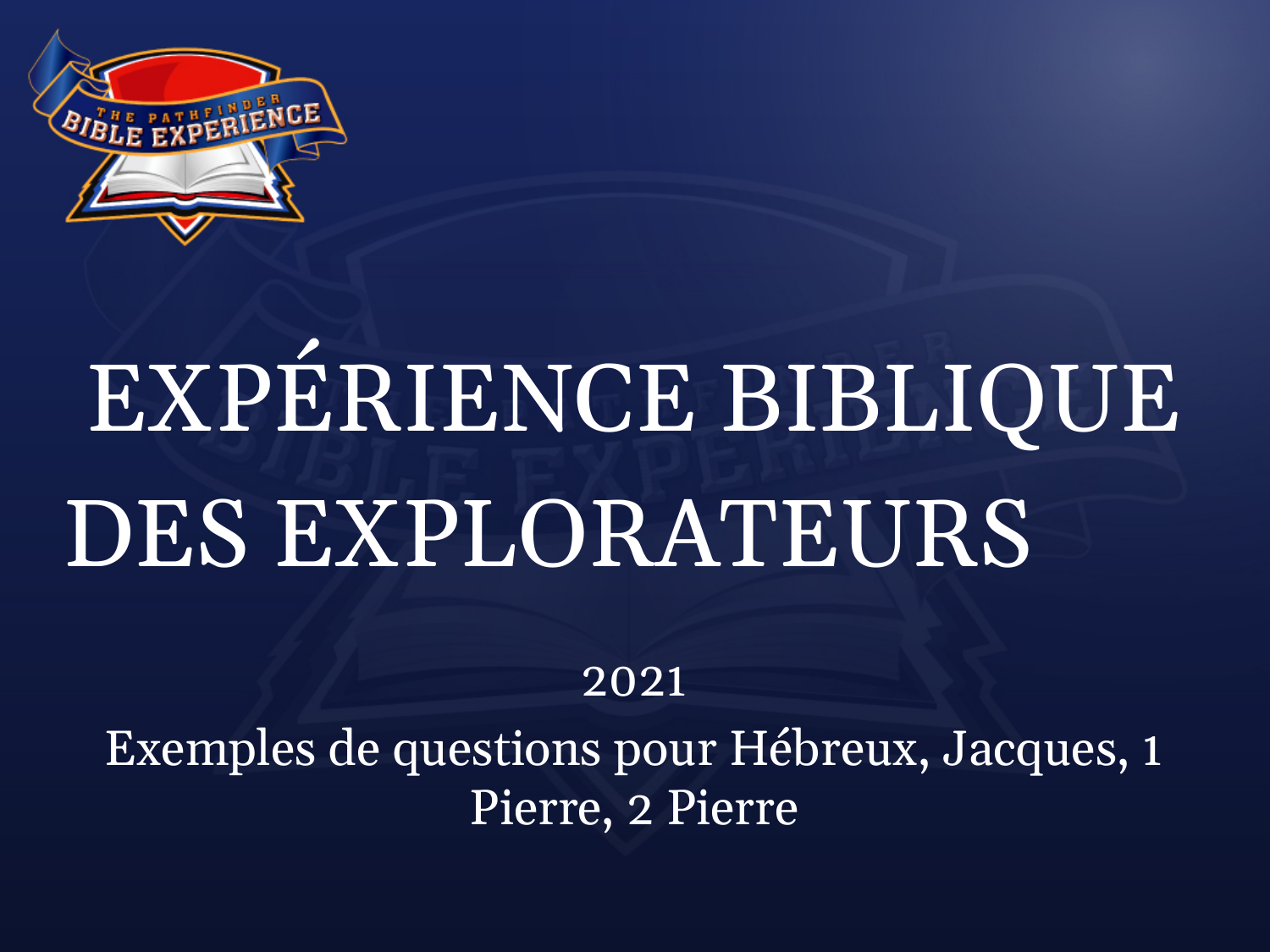

# EXPÉRIENCE BIBLIQUE DES EXPLORATEURS
2021
Exemples de questions pour Hébreux, Jacques, 1 Pierre, 2 Pierre